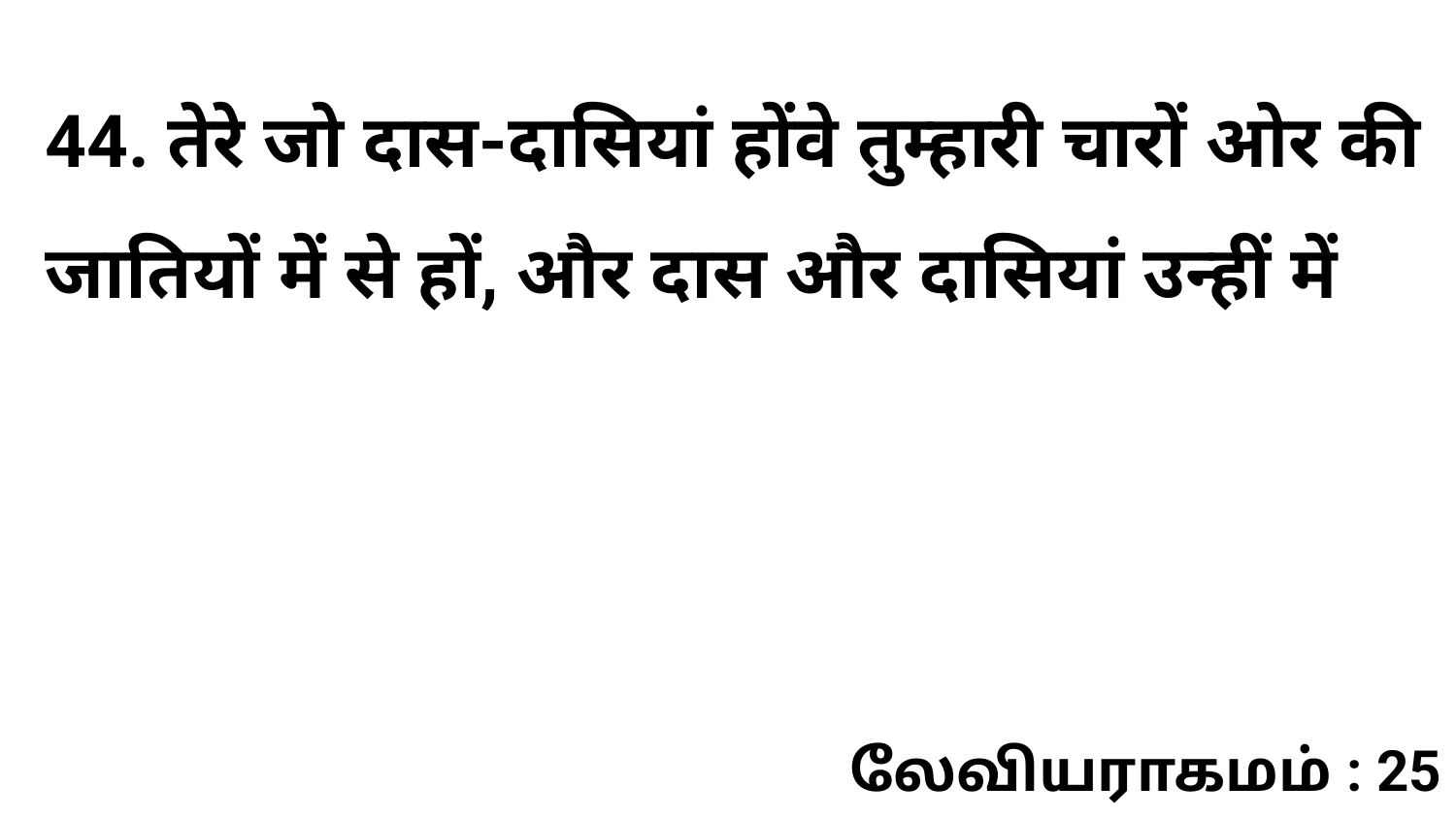

44. तेरे जो दास-दासियां होंवे तुम्हारी चारों ओर की जातियों में से हों, और दास और दासियां उन्हीं में
லேவியராகமம் : 25